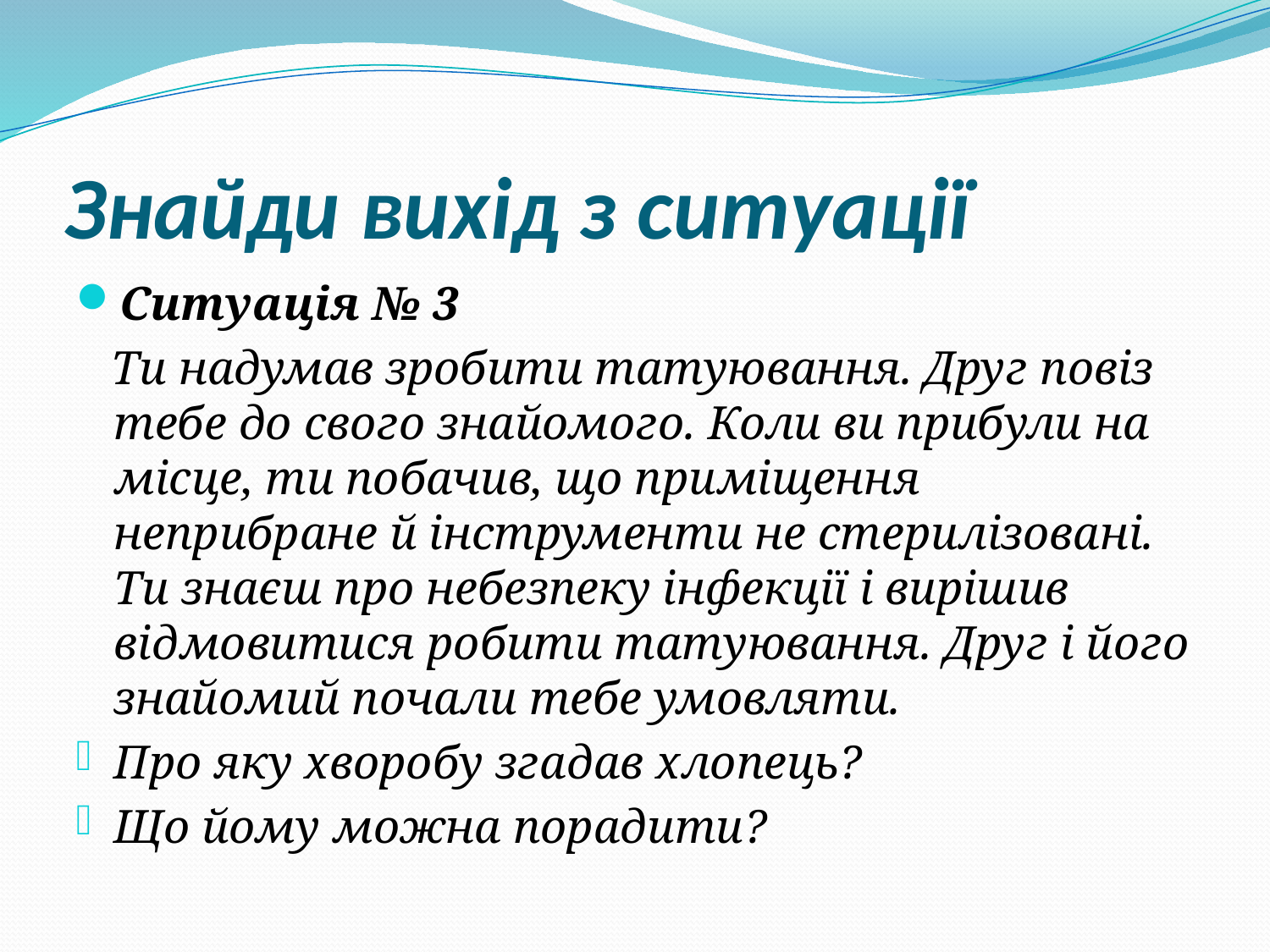

# Знайди вихід з ситуації
Ситуація № 3
   Ти надумав зробити татуювання. Друг повіз тебе до свого знайомого. Коли ви прибули на місце, ти побачив, що приміщення неприбране й інструменти не стерилізовані. Ти знаєш про небезпеку інфекції і вирішив відмовитися робити татуювання. Друг і його знайомий почали тебе умовляти.
Про яку хворобу згадав хлопець?
Що йому можна порадити?